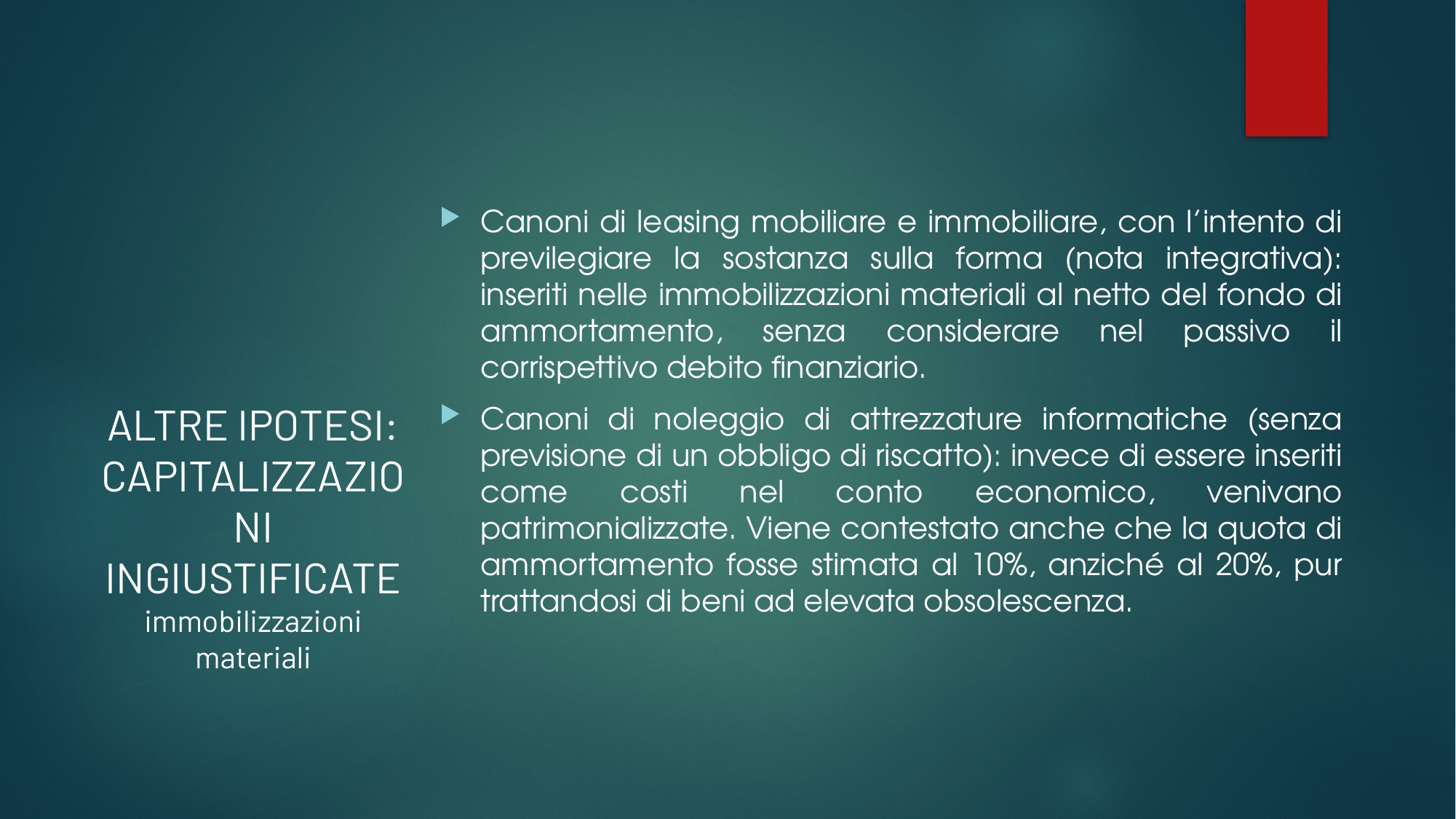

Canoni di leasing mobiliare e immobiliare, con l’intento di previlegiare la sostanza sulla forma (nota integrativa): inseriti nelle immobilizzazioni materiali al netto del fondo di ammortamento, senza considerare nel passivo il corrispettivo debito finanziario.
Canoni di noleggio di attrezzature informatiche (senza previsione di un obbligo di riscatto): invece di essere inseriti come costi nel conto economico, venivano patrimonializzate. Viene contestato anche che la quota di ammortamento fosse stimata al 10%, anziché al 20%, pur trattandosi di beni ad elevata obsolescenza.

# ALTRE IPOTESI: CAPITALIZZAZIONI INGIUSTIFICATE immobilizzazioni materiali